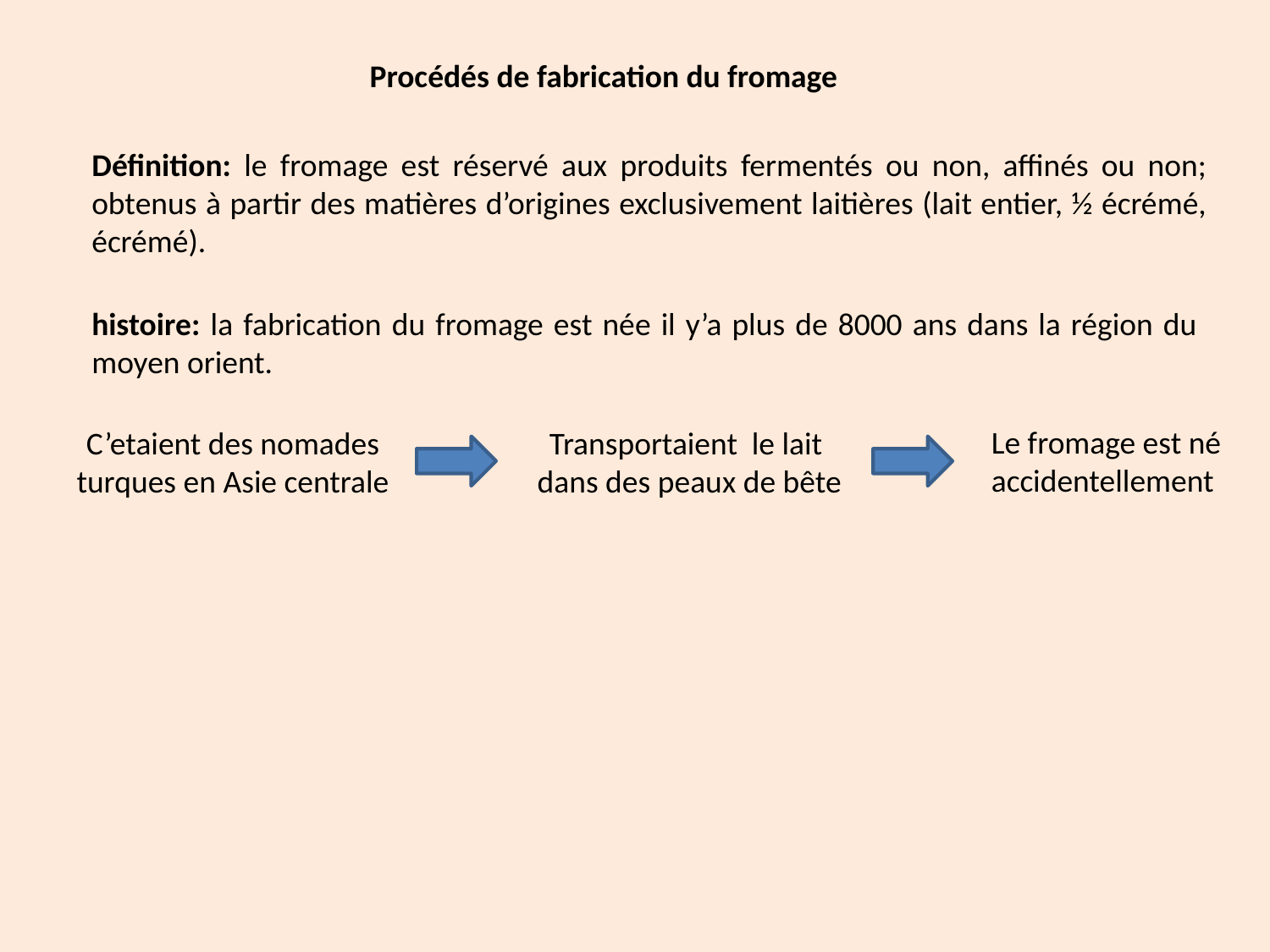

Procédés de fabrication du fromage
Définition: le fromage est réservé aux produits fermentés ou non, affinés ou non; obtenus à partir des matières d’origines exclusivement laitières (lait entier, ½ écrémé, écrémé).
histoire: la fabrication du fromage est née il y’a plus de 8000 ans dans la région du moyen orient.
Le fromage est né accidentellement
C’etaient des nomades turques en Asie centrale
Transportaient  le lait  dans des peaux de bête